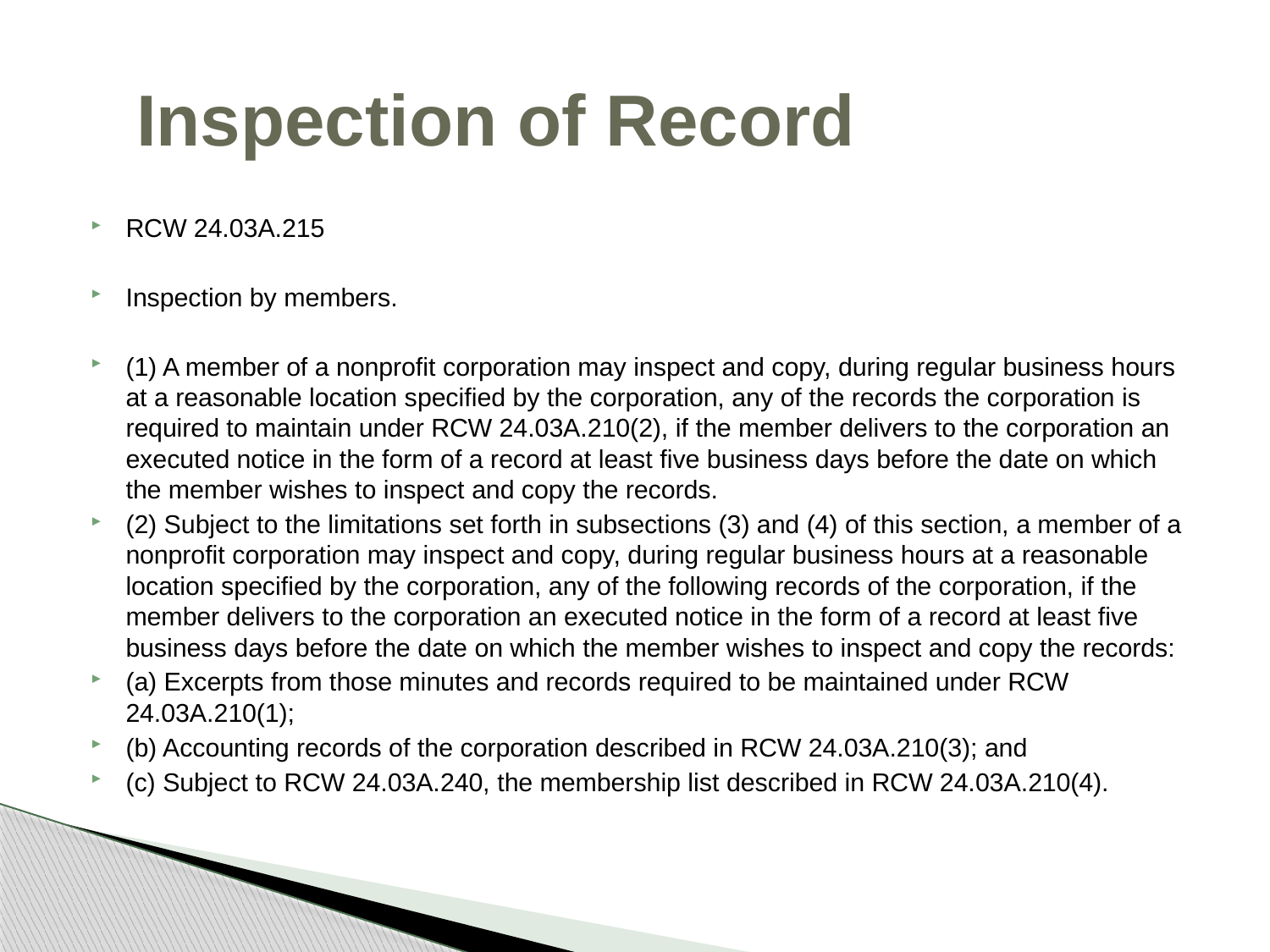

# Inspection of Record
RCW 24.03A.215

Inspection by members.

(1) A member of a nonprofit corporation may inspect and copy, during regular business hours at a reasonable location specified by the corporation, any of the records the corporation is required to maintain under RCW 24.03A.210(2), if the member delivers to the corporation an executed notice in the form of a record at least five business days before the date on which the member wishes to inspect and copy the records.
(2) Subject to the limitations set forth in subsections (3) and (4) of this section, a member of a nonprofit corporation may inspect and copy, during regular business hours at a reasonable location specified by the corporation, any of the following records of the corporation, if the member delivers to the corporation an executed notice in the form of a record at least five business days before the date on which the member wishes to inspect and copy the records:
(a) Excerpts from those minutes and records required to be maintained under RCW 24.03A.210(1);
(b) Accounting records of the corporation described in RCW 24.03A.210(3); and
(c) Subject to RCW 24.03A.240, the membership list described in RCW 24.03A.210(4).